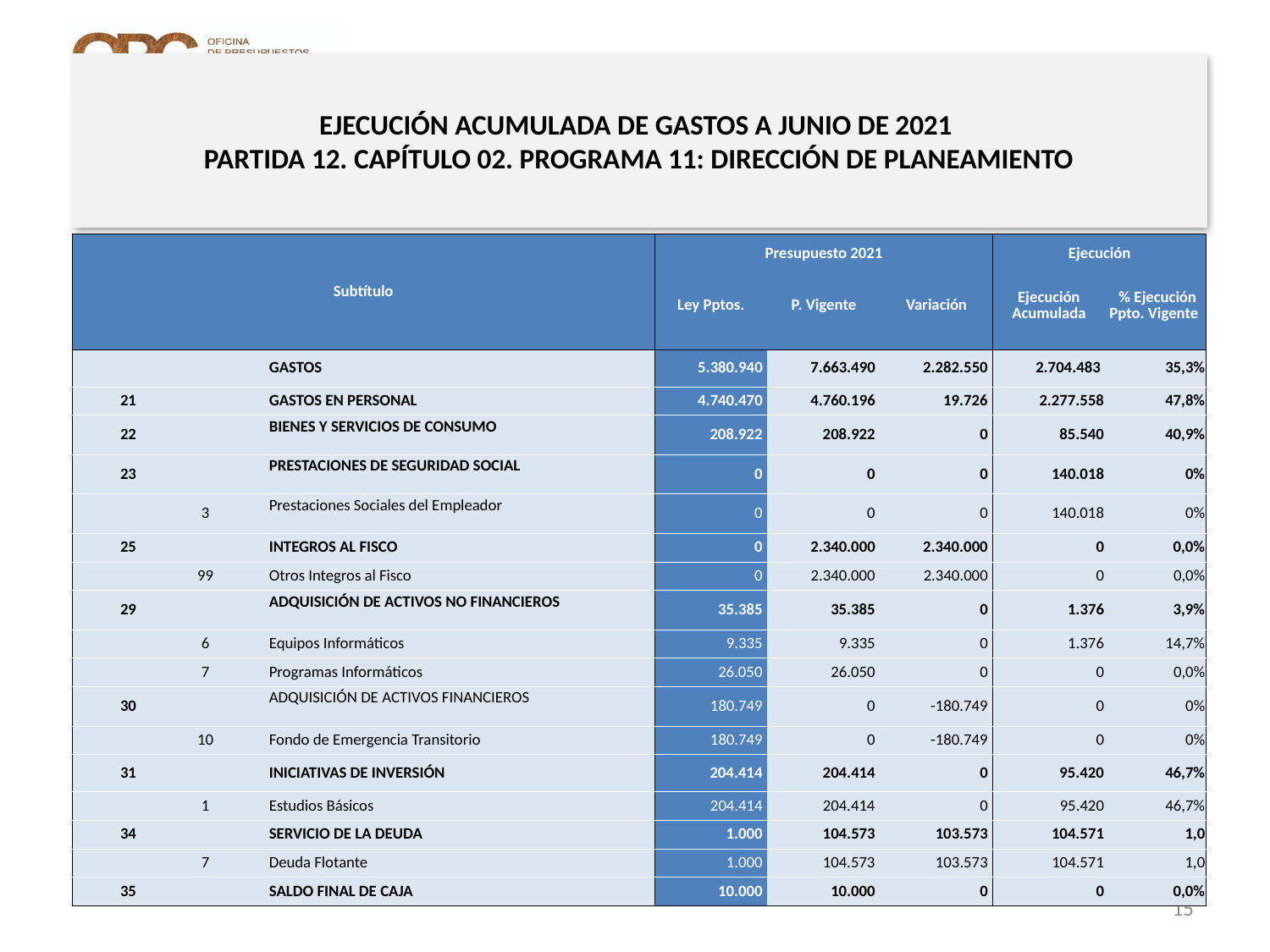

# EJECUCIÓN ACUMULADA DE GASTOS A JUNIO DE 2021 PARTIDA 12. CAPÍTULO 02. PROGRAMA 11: DIRECCIÓN DE PLANEAMIENTO
en miles de pesos de 2021
| Subtítulo |  |  |  | Presupuesto 2021 |  |  | Ejecución |  |
| --- | --- | --- | --- | --- | --- | --- | --- | --- |
|  |  |  |  | Ley Pptos. | P. Vigente | Variación | Ejecución Acumulada | % Ejecución Ppto. Vigente |
|  |  |  | GASTOS | 5.380.940 | 7.663.490 | 2.282.550 | 2.704.483 | 35,3% |
| 21 |  |  | GASTOS EN PERSONAL | 4.740.470 | 4.760.196 | 19.726 | 2.277.558 | 47,8% |
| 22 |  |  | BIENES Y SERVICIOS DE CONSUMO | 208.922 | 208.922 | 0 | 85.540 | 40,9% |
| 23 |  |  | PRESTACIONES DE SEGURIDAD SOCIAL | 0 | 0 | 0 | 140.018 | 0% |
|  | 3 |  | Prestaciones Sociales del Empleador | 0 | 0 | 0 | 140.018 | 0% |
| 25 |  |  | INTEGROS AL FISCO | 0 | 2.340.000 | 2.340.000 | 0 | 0,0% |
|  | 99 |  | Otros Integros al Fisco | 0 | 2.340.000 | 2.340.000 | 0 | 0,0% |
| 29 |  |  | ADQUISICIÓN DE ACTIVOS NO FINANCIEROS | 35.385 | 35.385 | 0 | 1.376 | 3,9% |
|  | 6 |  | Equipos Informáticos | 9.335 | 9.335 | 0 | 1.376 | 14,7% |
|  | 7 |  | Programas Informáticos | 26.050 | 26.050 | 0 | 0 | 0,0% |
| 30 |  |  | ADQUISICIÓN DE ACTIVOS FINANCIEROS | 180.749 | 0 | -180.749 | 0 | 0% |
|  | 10 |  | Fondo de Emergencia Transitorio | 180.749 | 0 | -180.749 | 0 | 0% |
| 31 |  |  | INICIATIVAS DE INVERSIÓN | 204.414 | 204.414 | 0 | 95.420 | 46,7% |
|  | 1 |  | Estudios Básicos | 204.414 | 204.414 | 0 | 95.420 | 46,7% |
| 34 |  |  | SERVICIO DE LA DEUDA | 1.000 | 104.573 | 103.573 | 104.571 | 1,0 |
|  | 7 |  | Deuda Flotante | 1.000 | 104.573 | 103.573 | 104.571 | 1,0 |
| 35 |  |  | SALDO FINAL DE CAJA | 10.000 | 10.000 | 0 | 0 | 0,0% |
Fuente: Elaboración propia en base  a Informes de ejecución presupuestaria mensual de DIPRES
15